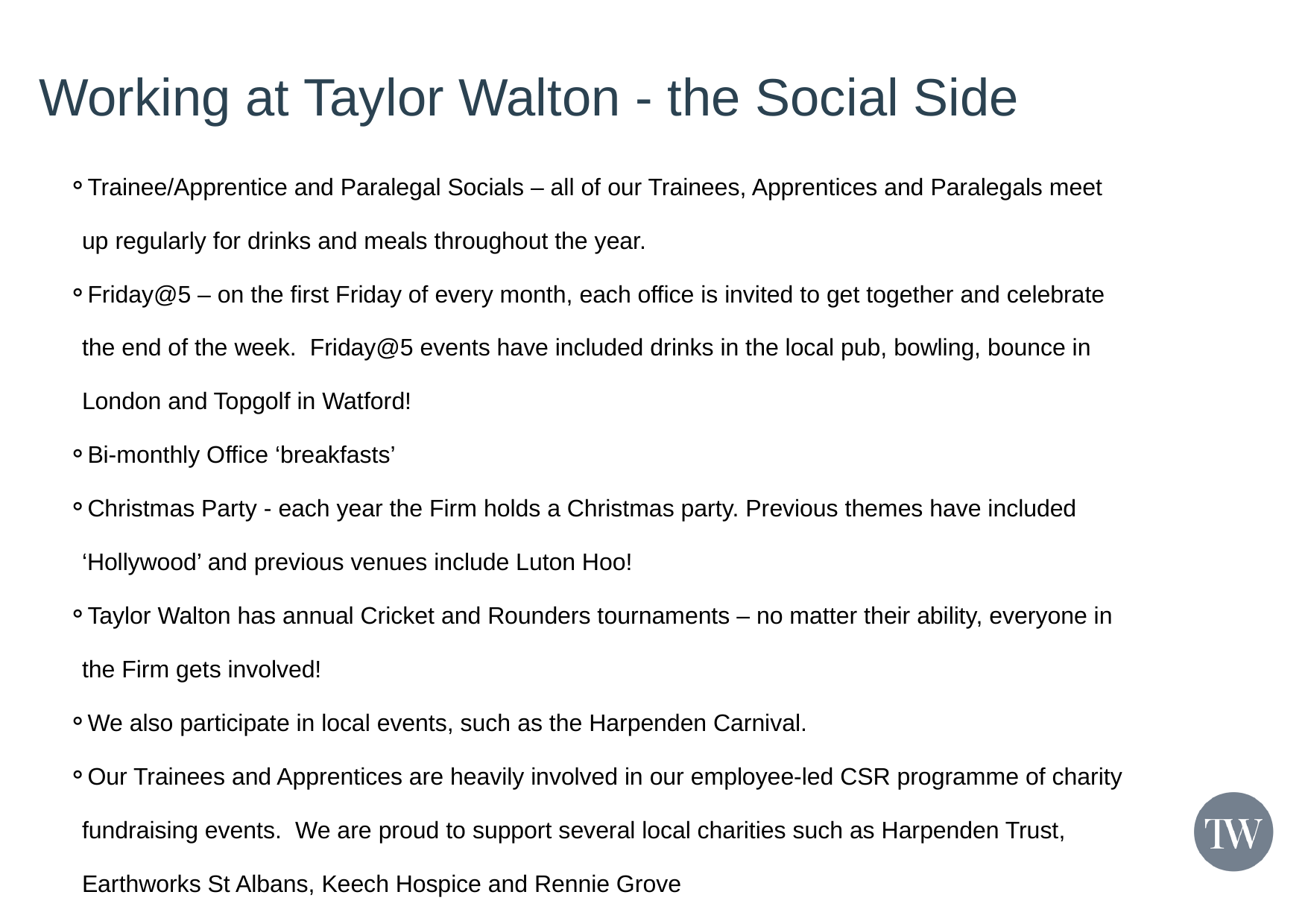

Working at Taylor Walton - the Social Side
Trainee/Apprentice and Paralegal Socials – all of our Trainees, Apprentices and Paralegals meet up regularly for drinks and meals throughout the year.
Friday@5 – on the first Friday of every month, each office is invited to get together and celebrate the end of the week.  Friday@5 events have included drinks in the local pub, bowling, bounce in London and Topgolf in Watford!
Bi-monthly Office ‘breakfasts’
Christmas Party - each year the Firm holds a Christmas party. Previous themes have included ‘Hollywood’ and previous venues include Luton Hoo!
Taylor Walton has annual Cricket and Rounders tournaments – no matter their ability, everyone in the Firm gets involved!
We also participate in local events, such as the Harpenden Carnival.
Our Trainees and Apprentices are heavily involved in our employee-led CSR programme of charity fundraising events.  We are proud to support several local charities such as Harpenden Trust, Earthworks St Albans, Keech Hospice and Rennie Grove